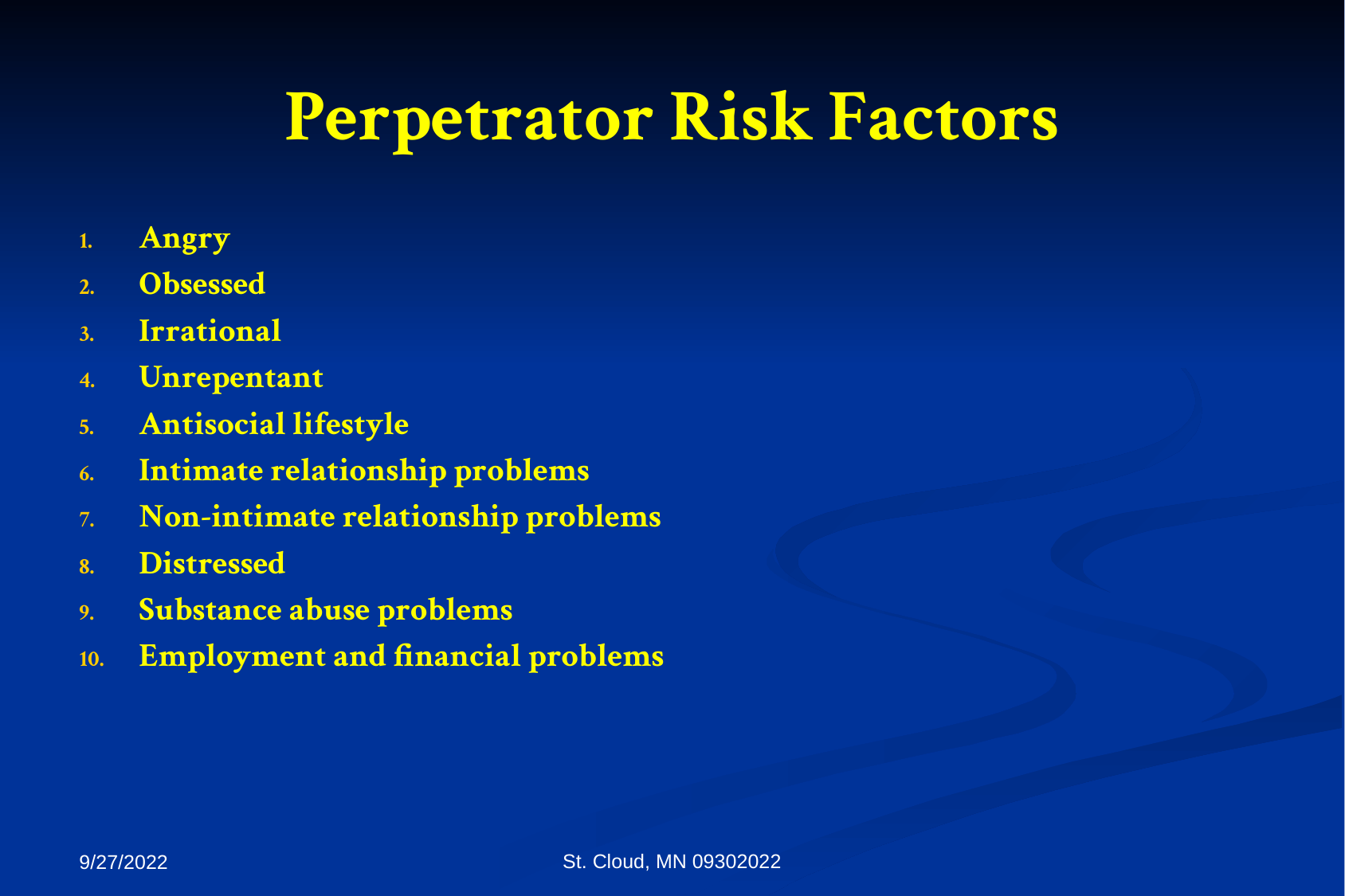

# Perpetrator Risk Factors
Angry
Obsessed
Irrational
Unrepentant
Antisocial lifestyle
Intimate relationship problems
Non-intimate relationship problems
Distressed
Substance abuse problems
Employment and financial problems

St. Cloud, MN 09302022
9/27/2022